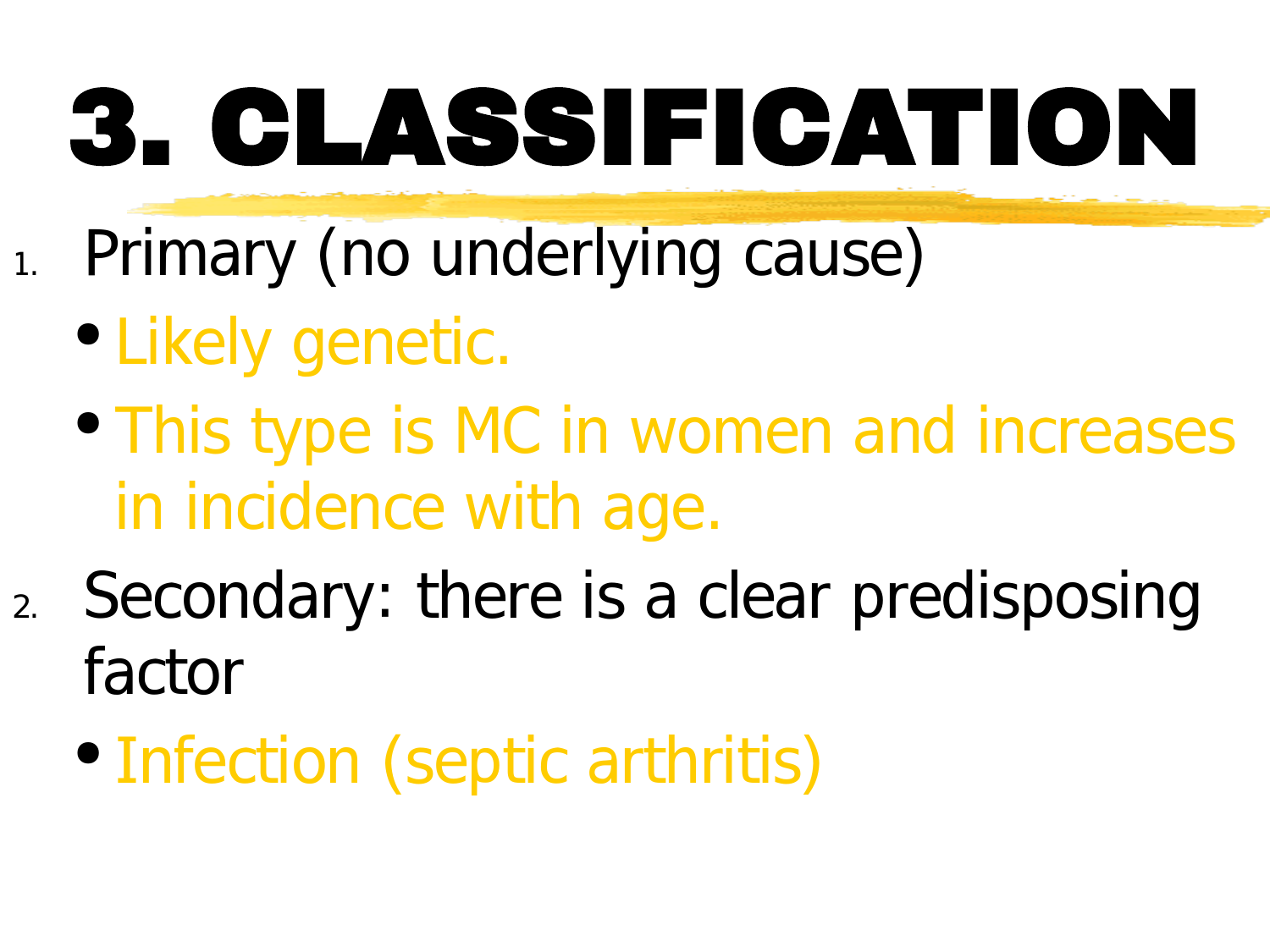

# 3. CLASSIFICATION
Primary (no underlying cause)
Likely genetic.
This type is MC in women and increases in incidence with age.
Secondary: there is a clear predisposing factor
Infection (septic arthritis)